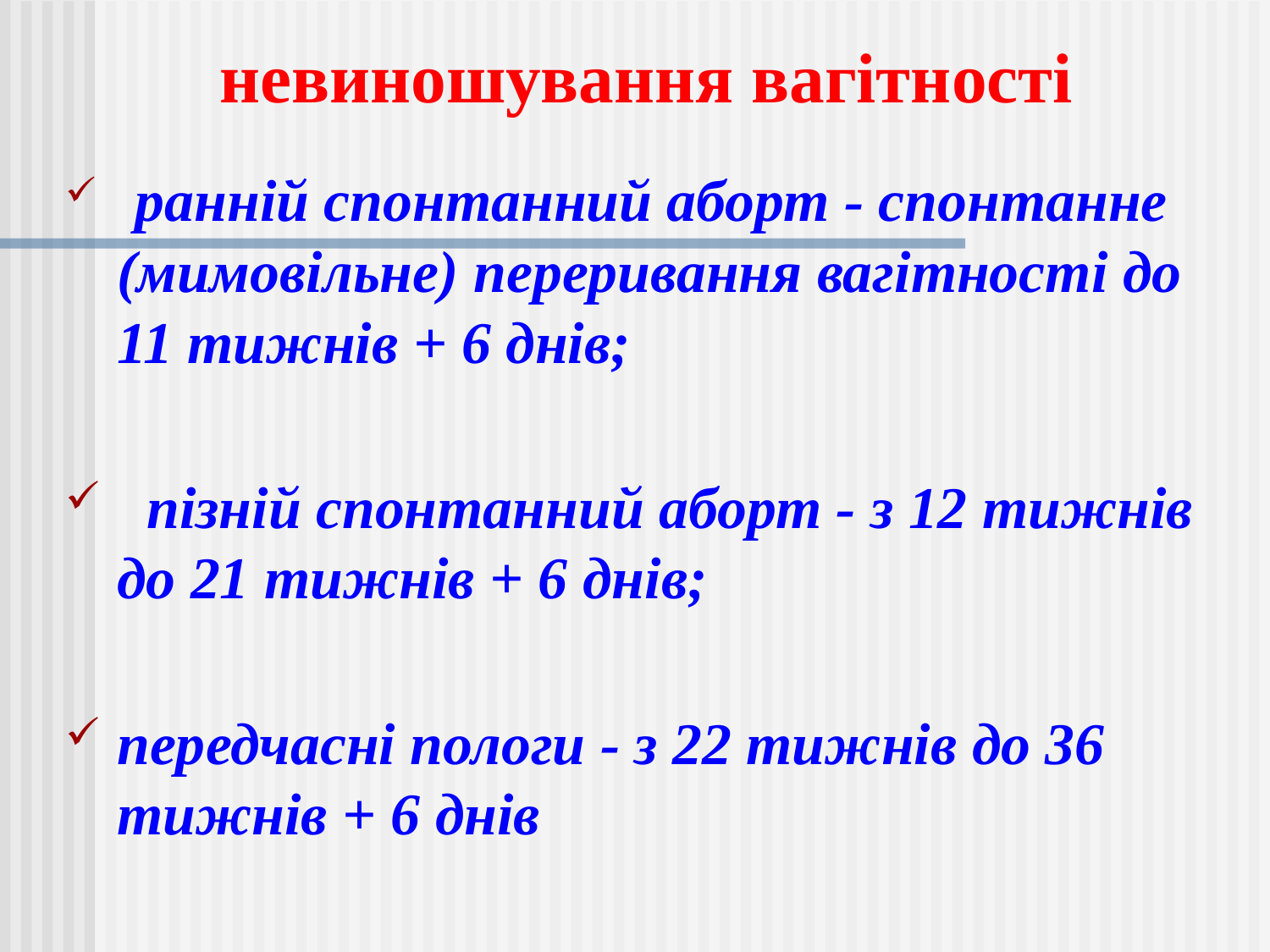

невиношування вагітності
 ранній спонтанний аборт - спонтанне (мимовільне) переривання вагітності до 11 тижнів + 6 днів;

  пізній спонтанний аборт - з 12 тижнів до 21 тижнів + 6 днів;

передчасні пологи - з 22 тижнів до 36 тижнів + 6 днів